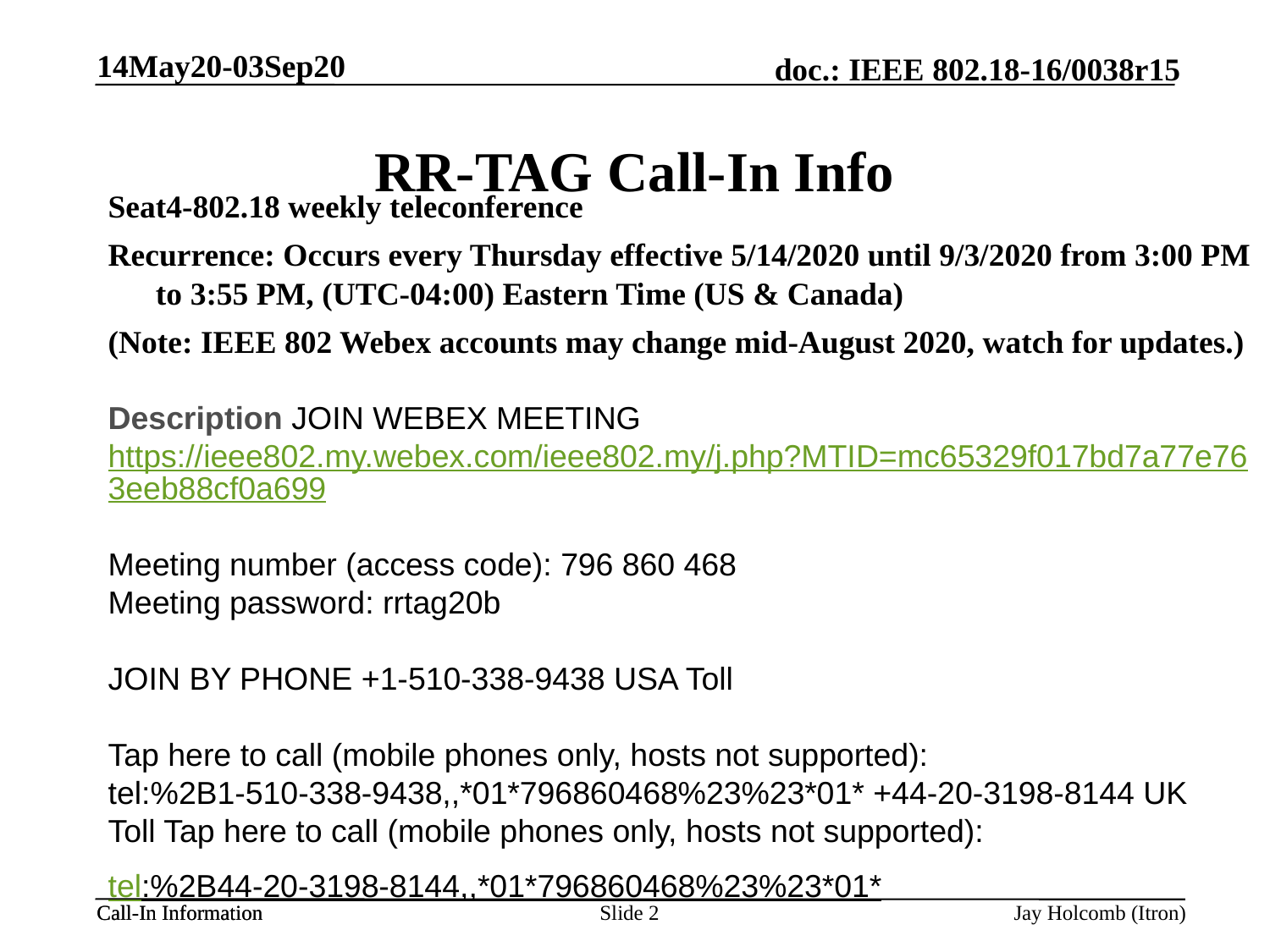

14May20-03Sep20
# RR-TAG Call-In Info
Seat4-802.18 weekly teleconference
Recurrence: Occurs every Thursday effective 5/14/2020 until 9/3/2020 from 3:00 PM to 3:55 PM, (UTC-04:00) Eastern Time (US & Canada)
(Note: IEEE 802 Webex accounts may change mid-August 2020, watch for updates.)

Description JOIN WEBEX MEETING https://ieee802.my.webex.com/ieee802.my/j.php?MTID=mc65329f017bd7a77e763eeb88cf0a699
Meeting number (access code): 796 860 468
Meeting password: rrtag20b

JOIN BY PHONE +1-510-338-9438 USA Toll

Tap here to call (mobile phones only, hosts not supported):
tel:%2B1-510-338-9438,,*01*796860468%23%23*01* +44-20-3198-8144 UK
Toll Tap here to call (mobile phones only, hosts not supported):
tel:%2B44-20-3198-8144,,*01*796860468%23%23*01*

Slide 2
Jay Holcomb (Itron)